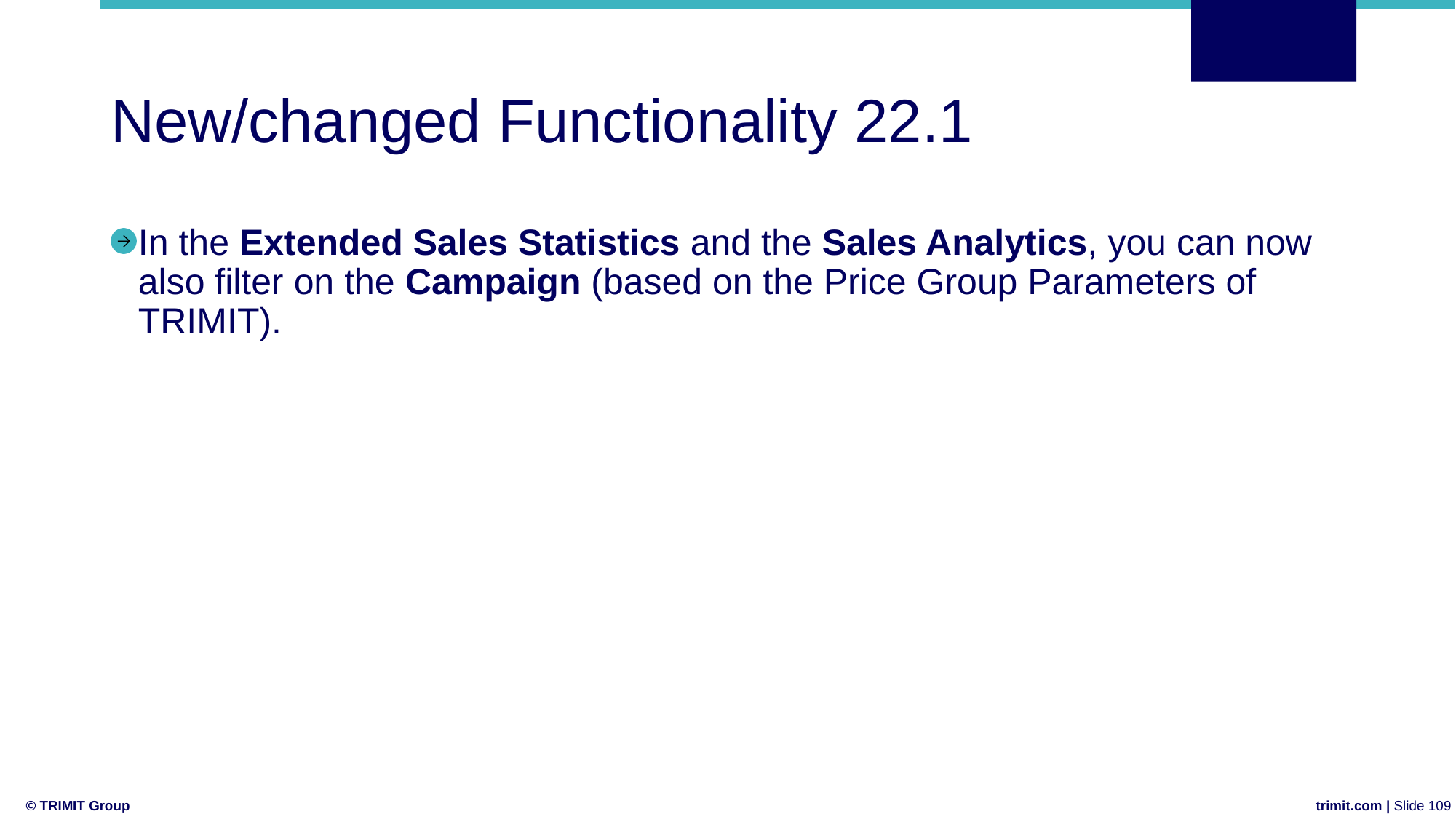

# New/changed Functionality 22.1
In the Extended Sales Statistics and the Sales Analytics, you can now also filter on the Campaign (based on the Price Group Parameters of TRIMIT).